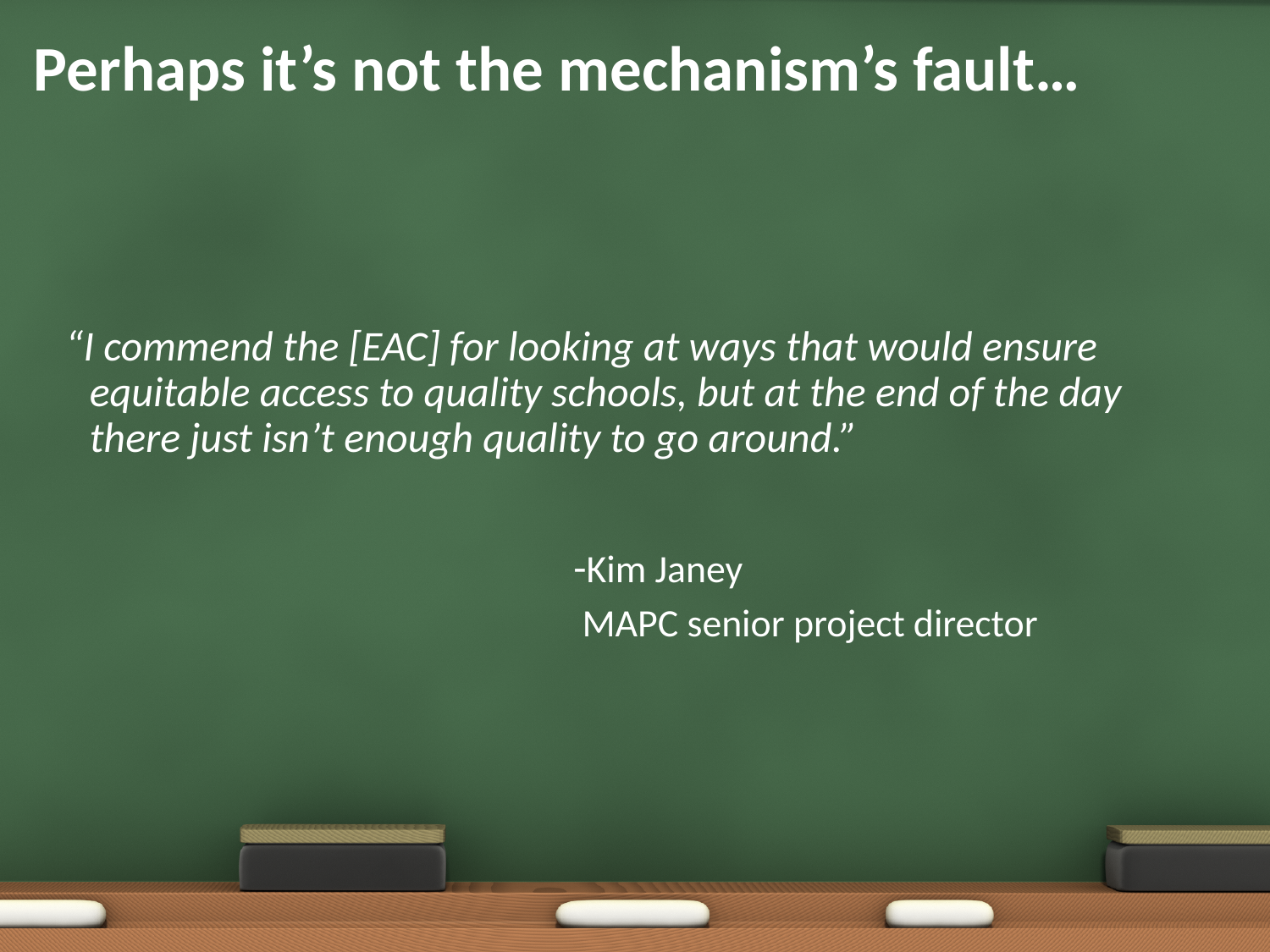

# Perhaps it’s not the mechanism’s fault…
“I commend the [EAC] for looking at ways that would ensure equitable access to quality schools, but at the end of the day there just isn’t enough quality to go around.”

				-Kim Janey
				 MAPC senior project director